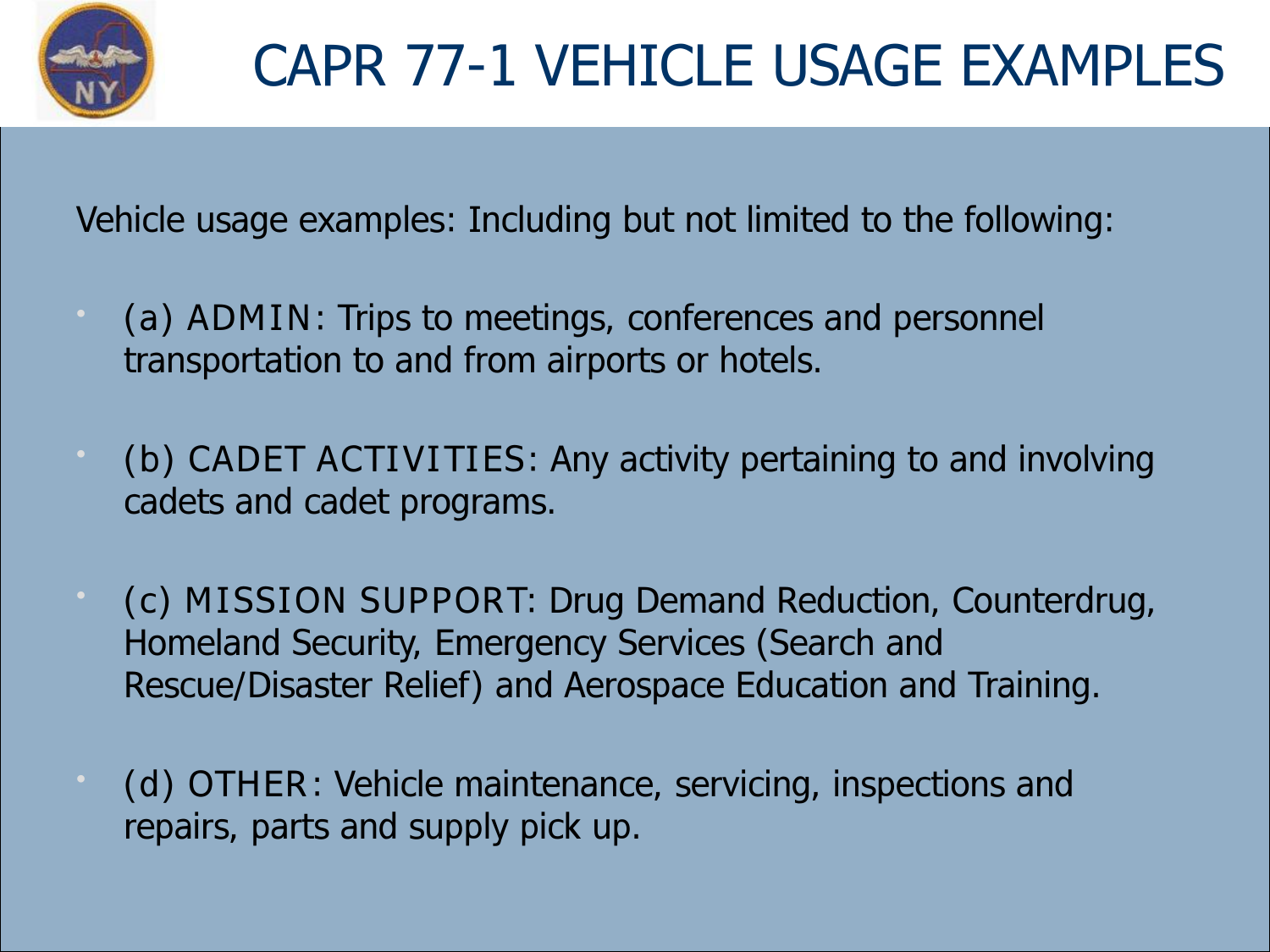

# CAPR 77-1 VEHICLE USAGE EXAMPLES
Vehicle usage examples: Including but not limited to the following:

(a) ADMIN: Trips to meetings, conferences and personnel transportation to and from airports or hotels.

(b) CADET ACTIVITIES: Any activity pertaining to and involving cadets and cadet programs.

(c) MISSION SUPPORT: Drug Demand Reduction, Counterdrug, Homeland Security, Emergency Services (Search and Rescue/Disaster Relief) and Aerospace Education and Training.

(d) OTHER: Vehicle maintenance, servicing, inspections and repairs, parts and supply pick up.